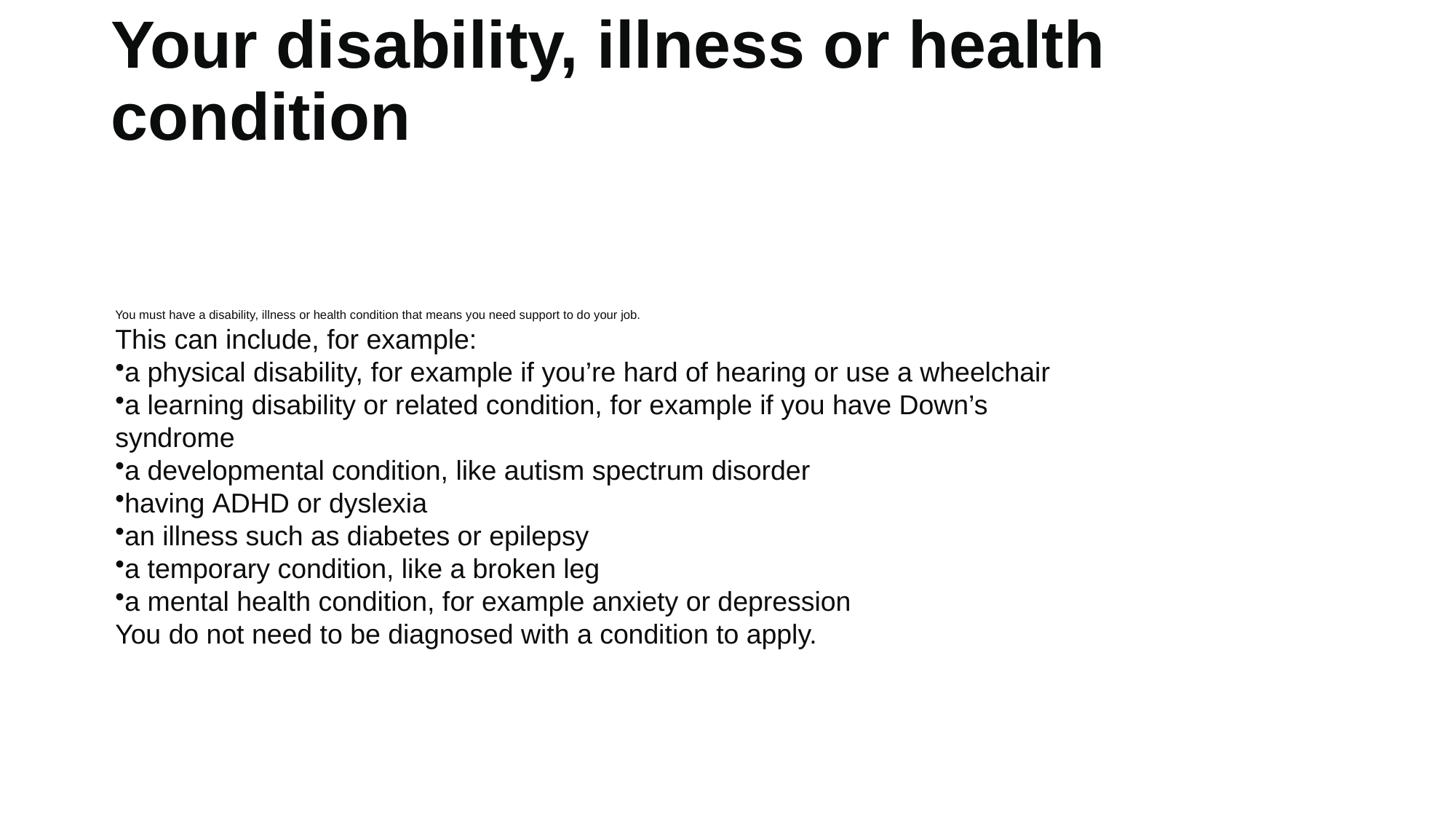

# Your disability, illness or health condition
You must have a disability, illness or health condition that means you need support to do your job.
This can include, for example:
a physical disability, for example if you’re hard of hearing or use a wheelchair
a learning disability or related condition, for example if you have Down’s syndrome
a developmental condition, like autism spectrum disorder
having ADHD or dyslexia
an illness such as diabetes or epilepsy
a temporary condition, like a broken leg
a mental health condition, for example anxiety or depression
You do not need to be diagnosed with a condition to apply.